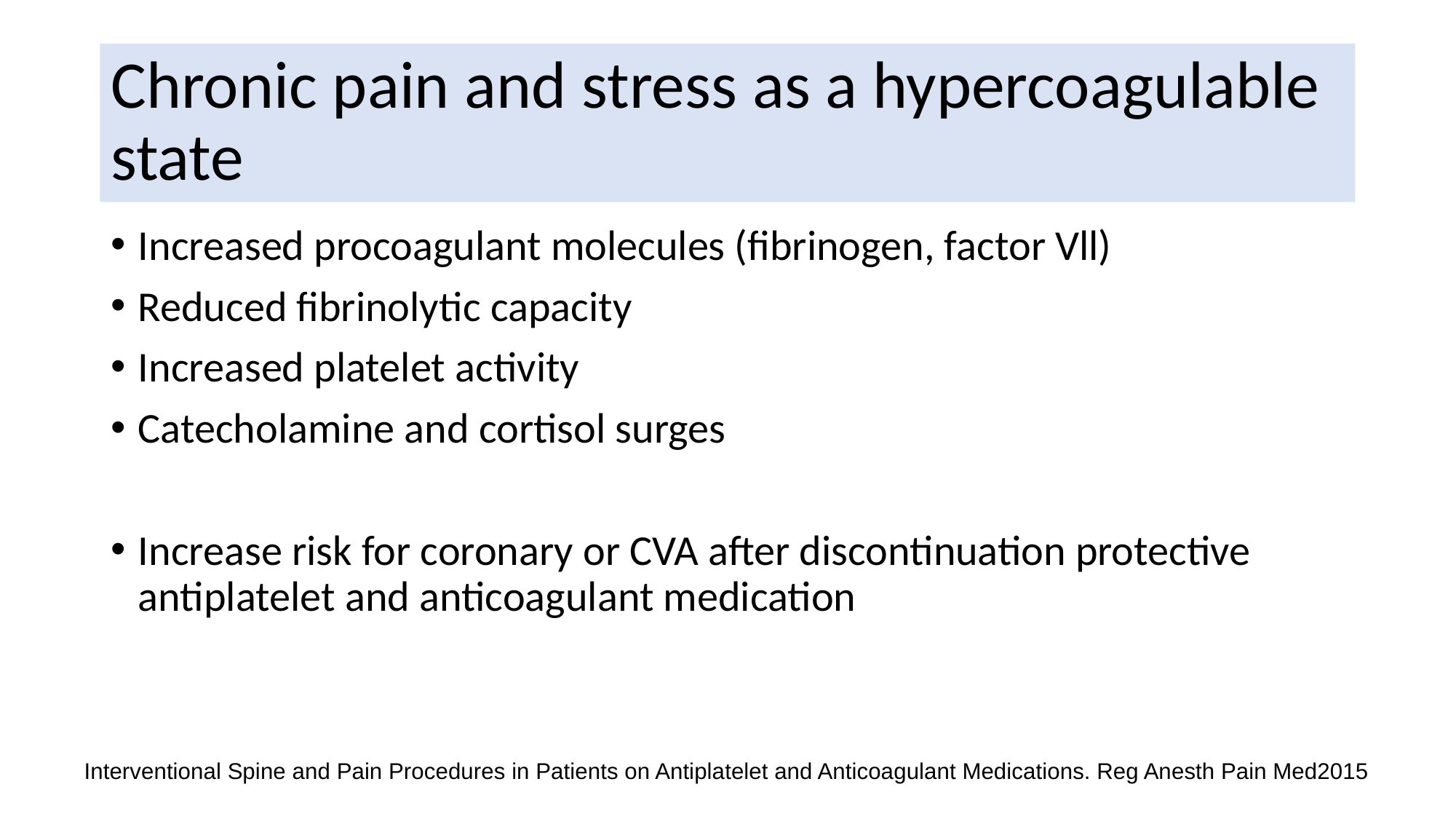

# Chronic pain and stress as a hypercoagulable state
Increased procoagulant molecules (fibrinogen, factor Vll)
Reduced fibrinolytic capacity
Increased platelet activity
Catecholamine and cortisol surges

Increase risk for coronary or CVA after discontinuation protective antiplatelet and anticoagulant medication

Interventional Spine and Pain Procedures in Patients on Antiplatelet and Anticoagulant Medications. Reg Anesth Pain Med2015